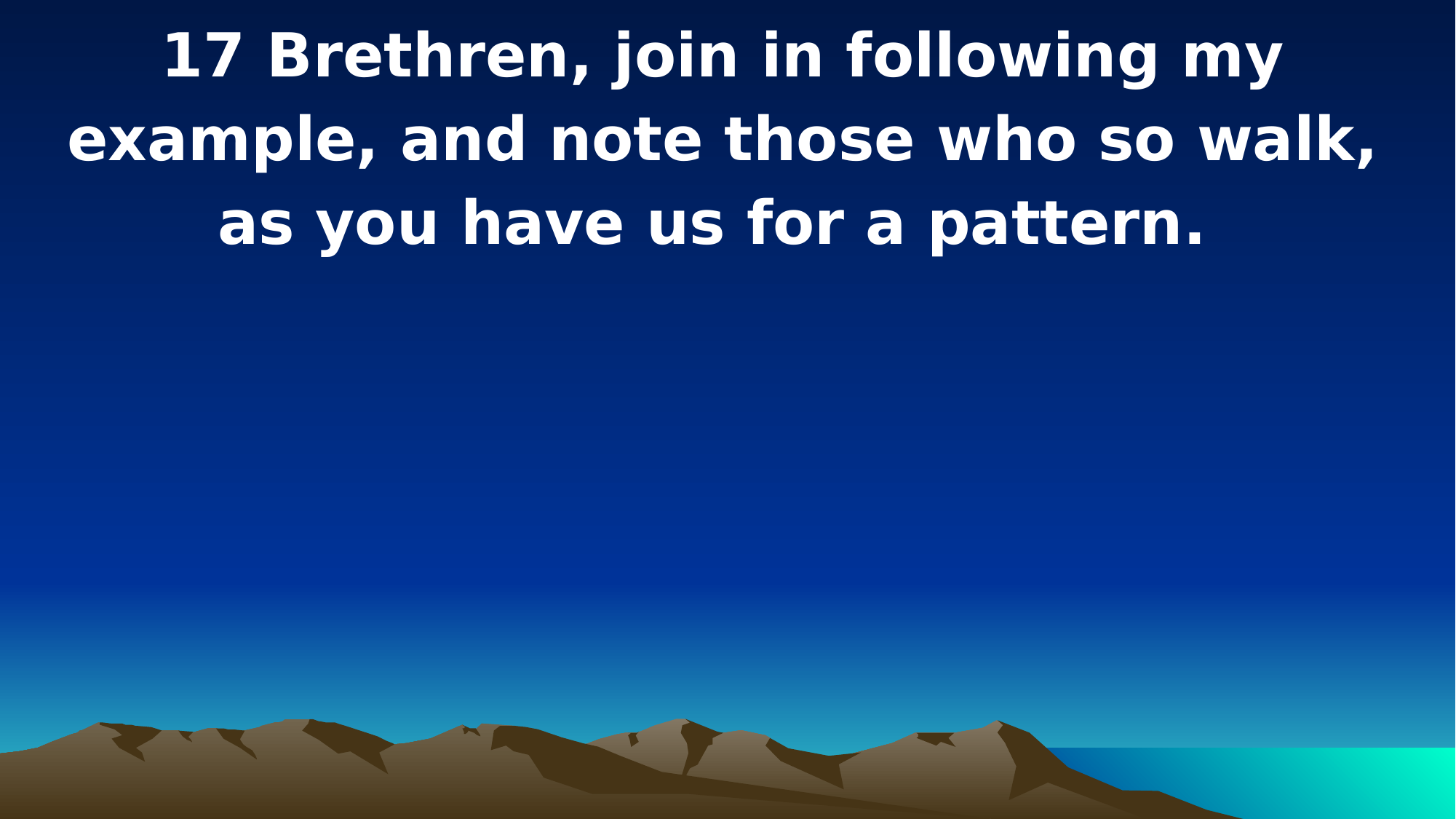

17 Brethren, join in following my example, and note those who so walk, as you have us for a pattern.